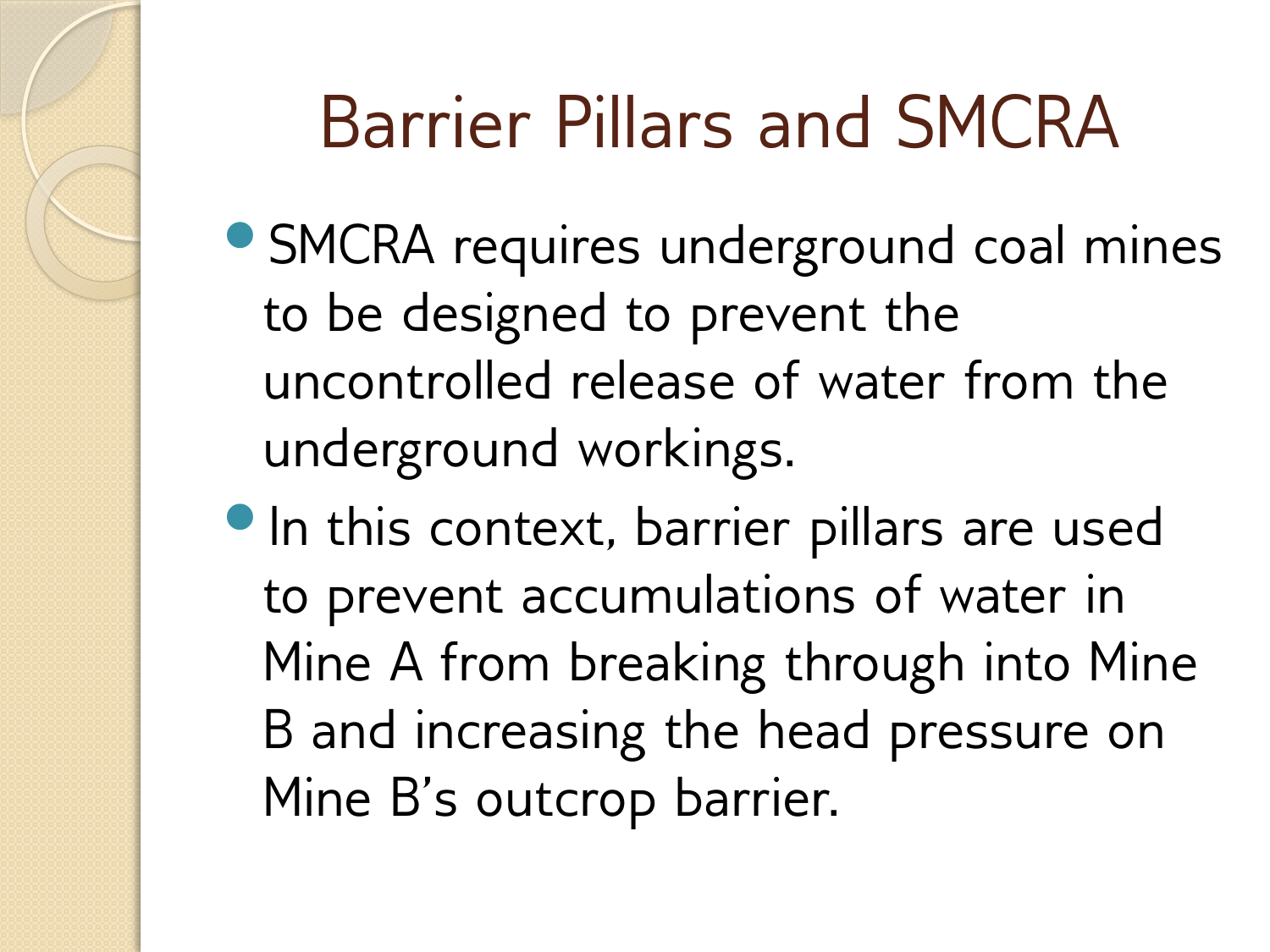

# Barrier Pillars and SMCRA
SMCRA requires underground coal mines to be designed to prevent the uncontrolled release of water from the underground workings.
In this context, barrier pillars are used to prevent accumulations of water in Mine A from breaking through into Mine B and increasing the head pressure on Mine B’s outcrop barrier.